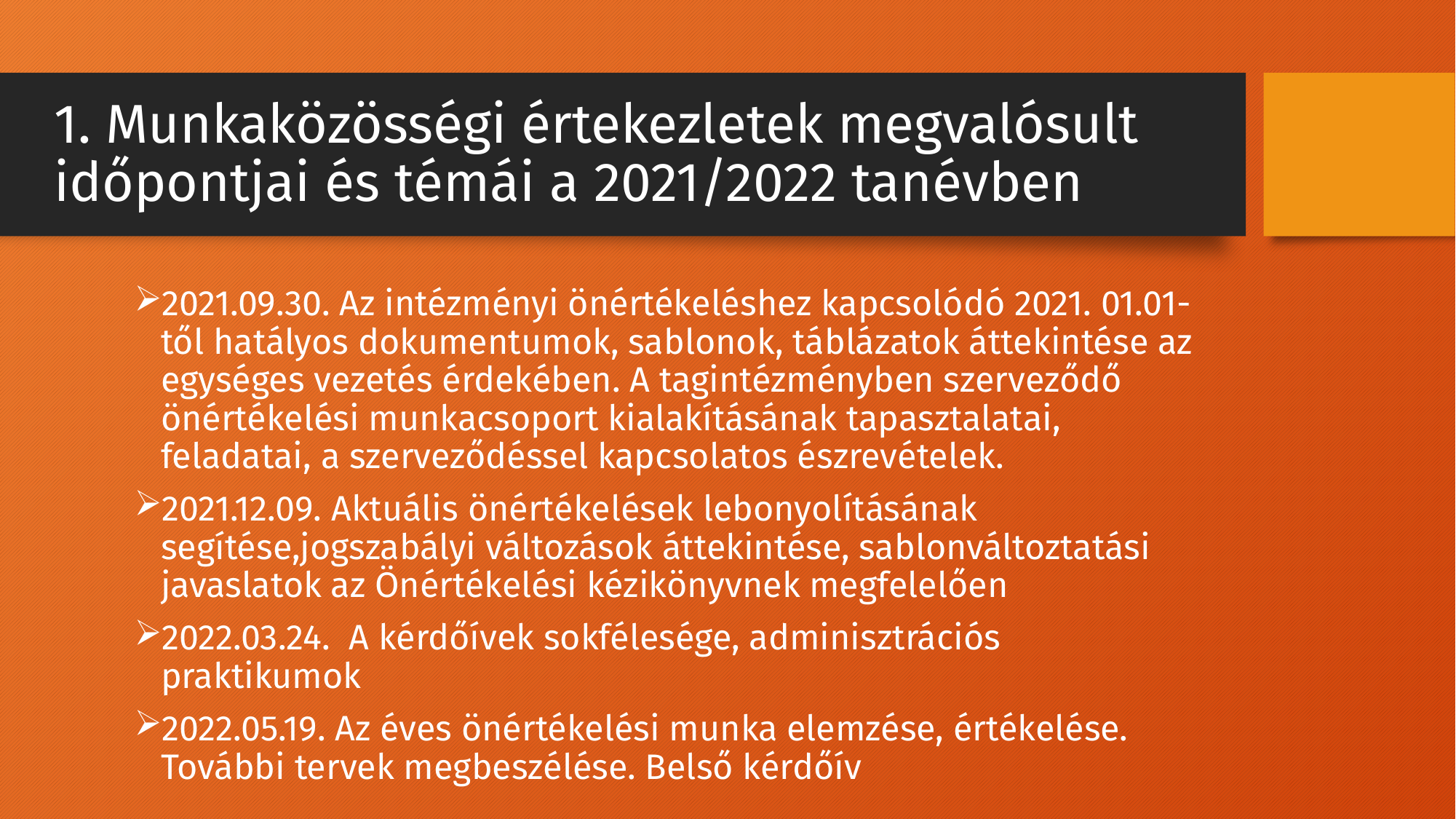

# 1. Munkaközösségi értekezletek megvalósult időpontjai és témái a 2021/2022 tanévben
2021.09.30. Az intézményi önértékeléshez kapcsolódó 2021. 01.01-től hatályos dokumentumok, sablonok, táblázatok áttekintése az egységes vezetés érdekében. A tagintézményben szerveződő önértékelési munkacsoport kialakításának tapasztalatai, feladatai, a szerveződéssel kapcsolatos észrevételek.
2021.12.09. Aktuális önértékelések lebonyolításának segítése,jogszabályi változások áttekintése, sablonváltoztatási javaslatok az Önértékelési kézikönyvnek megfelelően
2022.03.24.  A kérdőívek sokfélesége, adminisztrációs praktikumok
2022.05.19. Az éves önértékelési munka elemzése, értékelése. További tervek megbeszélése. Belső kérdőív